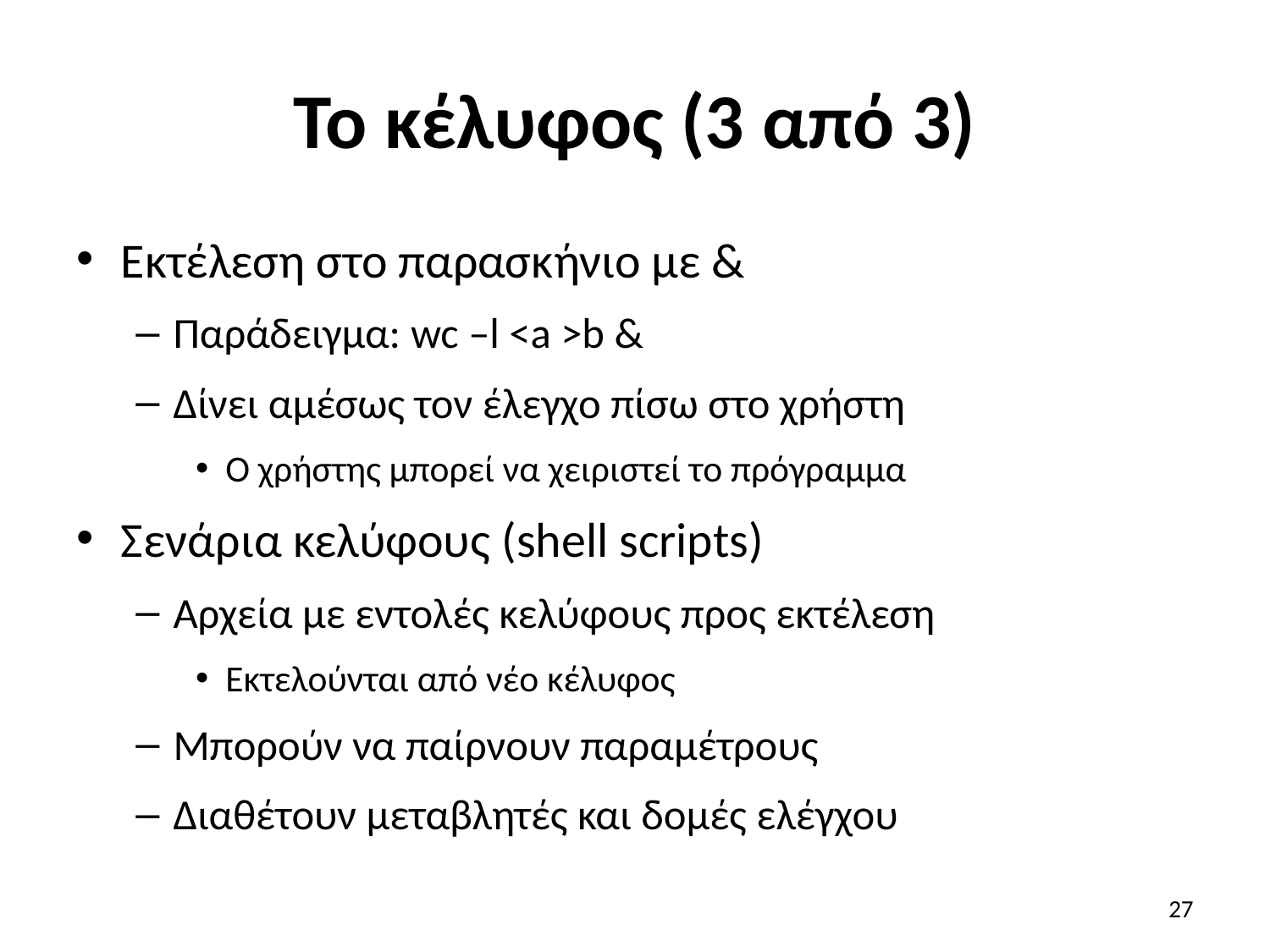

# Το κέλυφος (3 από 3)
Εκτέλεση στο παρασκήνιο με &
Παράδειγμα: wc –l <a >b &
Δίνει αμέσως τον έλεγχο πίσω στο χρήστη
Ο χρήστης μπορεί να χειριστεί το πρόγραμμα
Σενάρια κελύφους (shell scripts)
Αρχεία με εντολές κελύφους προς εκτέλεση
Εκτελούνται από νέο κέλυφος
Μπορούν να παίρνουν παραμέτρους
Διαθέτουν μεταβλητές και δομές ελέγχου
27